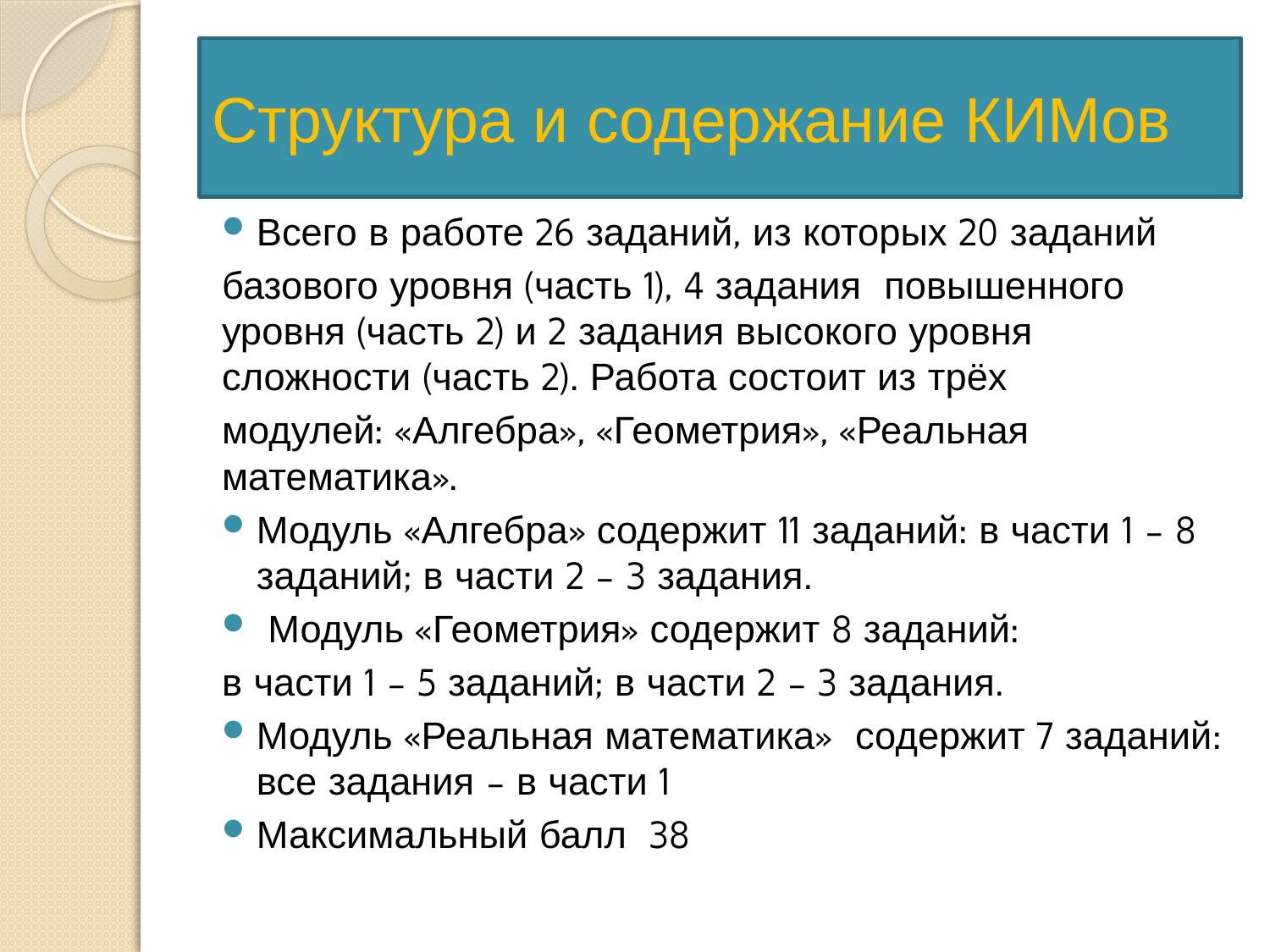

# Структура и содержание КИМов
Всего в работе 26 заданий, из которых 20 заданий
базового уровня (часть 1), 4 задания  повышенного уровня (часть 2) и 2 задания высокого уровня сложности (часть 2). Работа состоит из трёх
модулей: «Алгебра», «Геометрия», «Реальная математика».
Модуль «Алгебра» содержит 11 заданий: в части 1 – 8 заданий; в части 2 – 3 задания.
 Модуль «Геометрия» содержит 8 заданий:
в части 1 – 5 заданий; в части 2 – 3 задания.
Модуль «Реальная математика»  содержит 7 заданий: все задания – в части 1
Максимальный балл  38